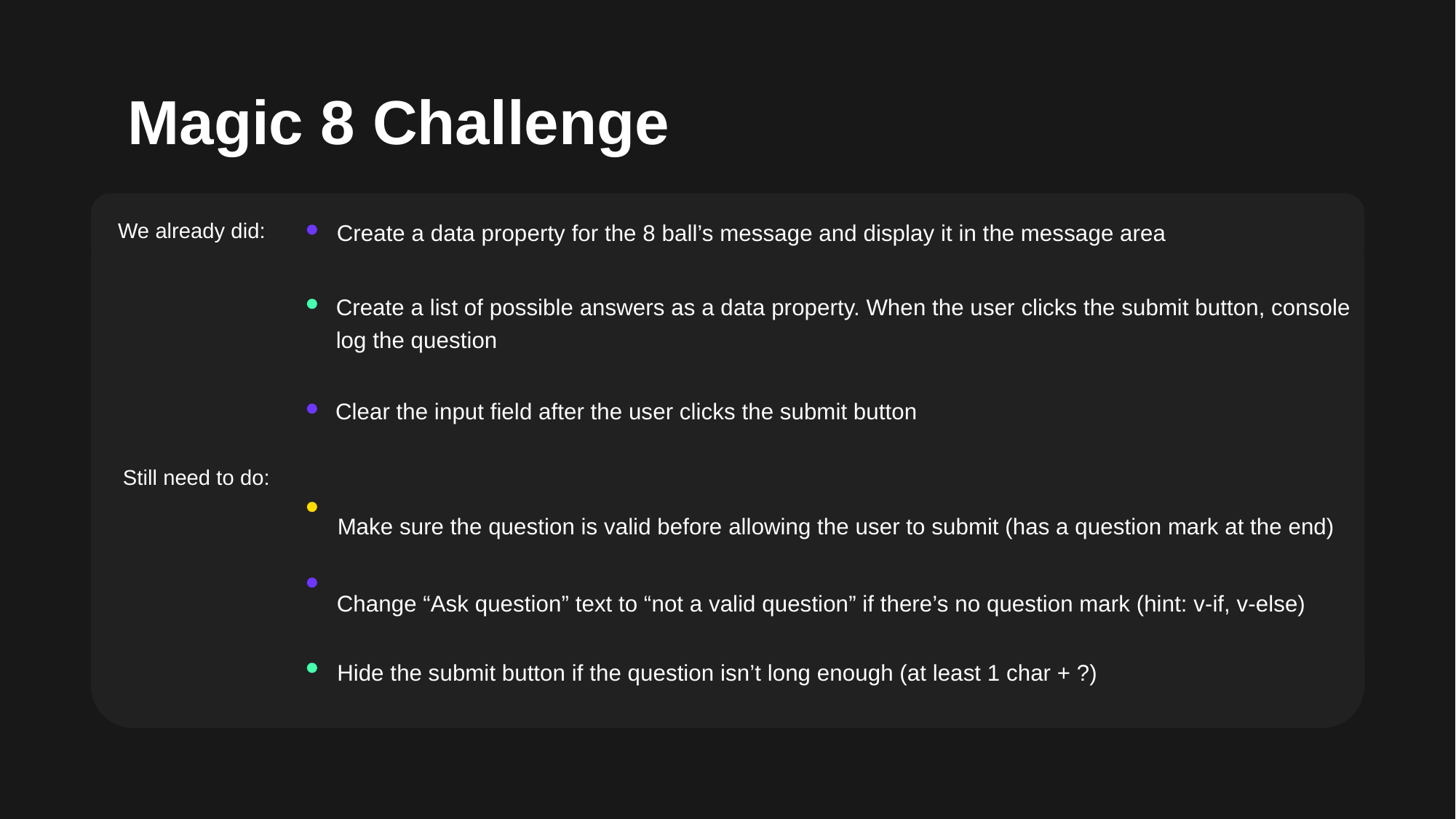

# Magic 8 Challenge
Create a data property for the 8 ball’s message and display it in the message area
We already did:

Create a list of possible answers as a data property. When the user clicks the submit button, console log the question

Clear the input field after the user clicks the submit button

Still need to do:
Make sure the question is valid before allowing the user to submit (has a question mark at the end)

Change “Ask question” text to “not a valid question” if there’s no question mark (hint: v-if, v-else)

Hide the submit button if the question isn’t long enough (at least 1 char + ?)